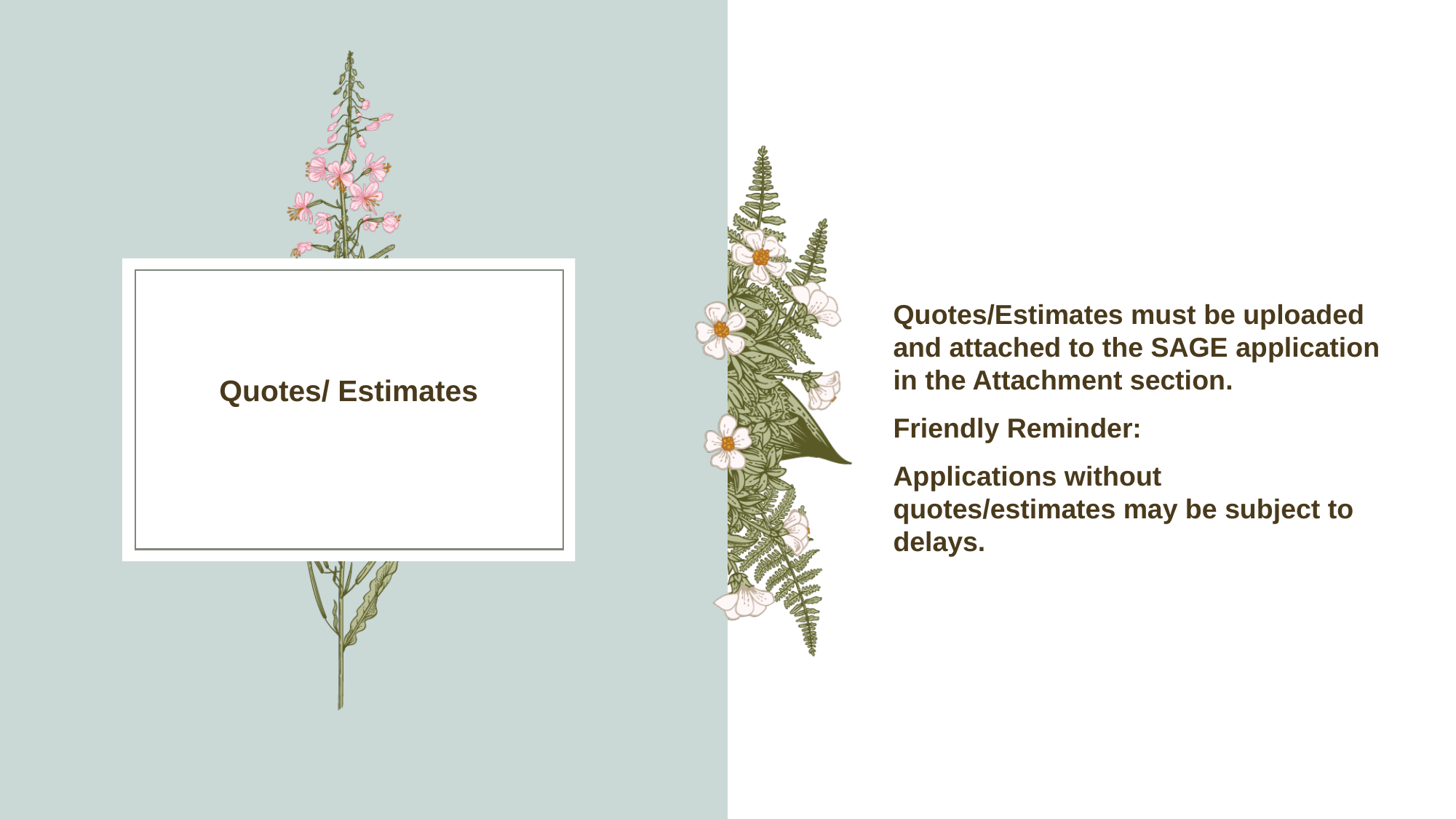

Quotes/Estimates must be uploaded and attached to the SAGE application in the Attachment section.
Friendly Reminder:
Applications without quotes/estimates may be subject to delays.
# Quotes/ Estimates